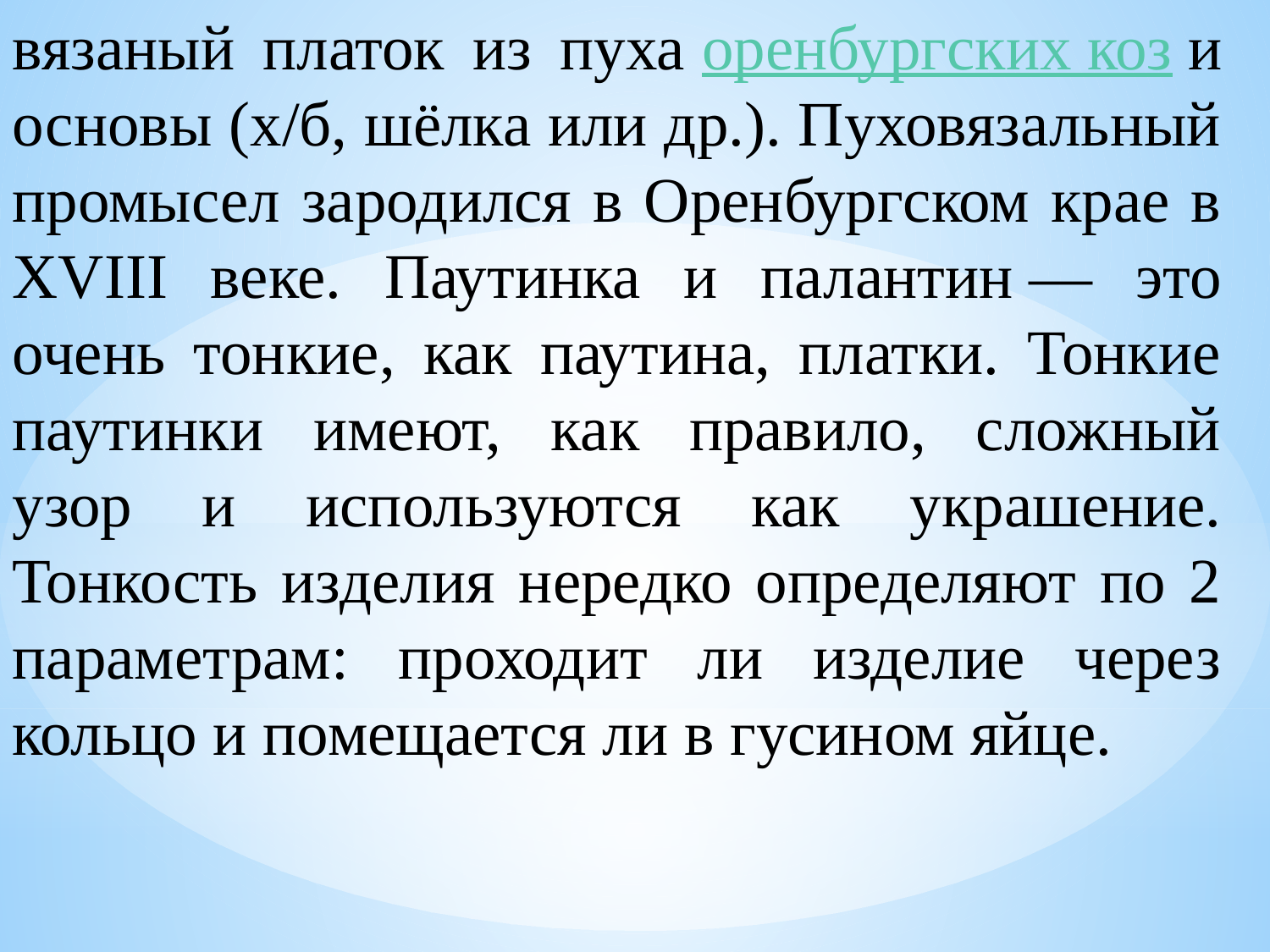

вязаный платок из пуха оренбургских коз и основы (х/б, шёлка или др.). Пуховязальный промысел зародился в Оренбургском крае в XVIII веке. Паутинка и палантин — это очень тонкие, как паутина, платки. Тонкие паутинки имеют, как правило, сложный узор и используются как украшение. Тонкость изделия нередко определяют по 2 параметрам: проходит ли изделие через кольцо и помещается ли в гусином яйце.